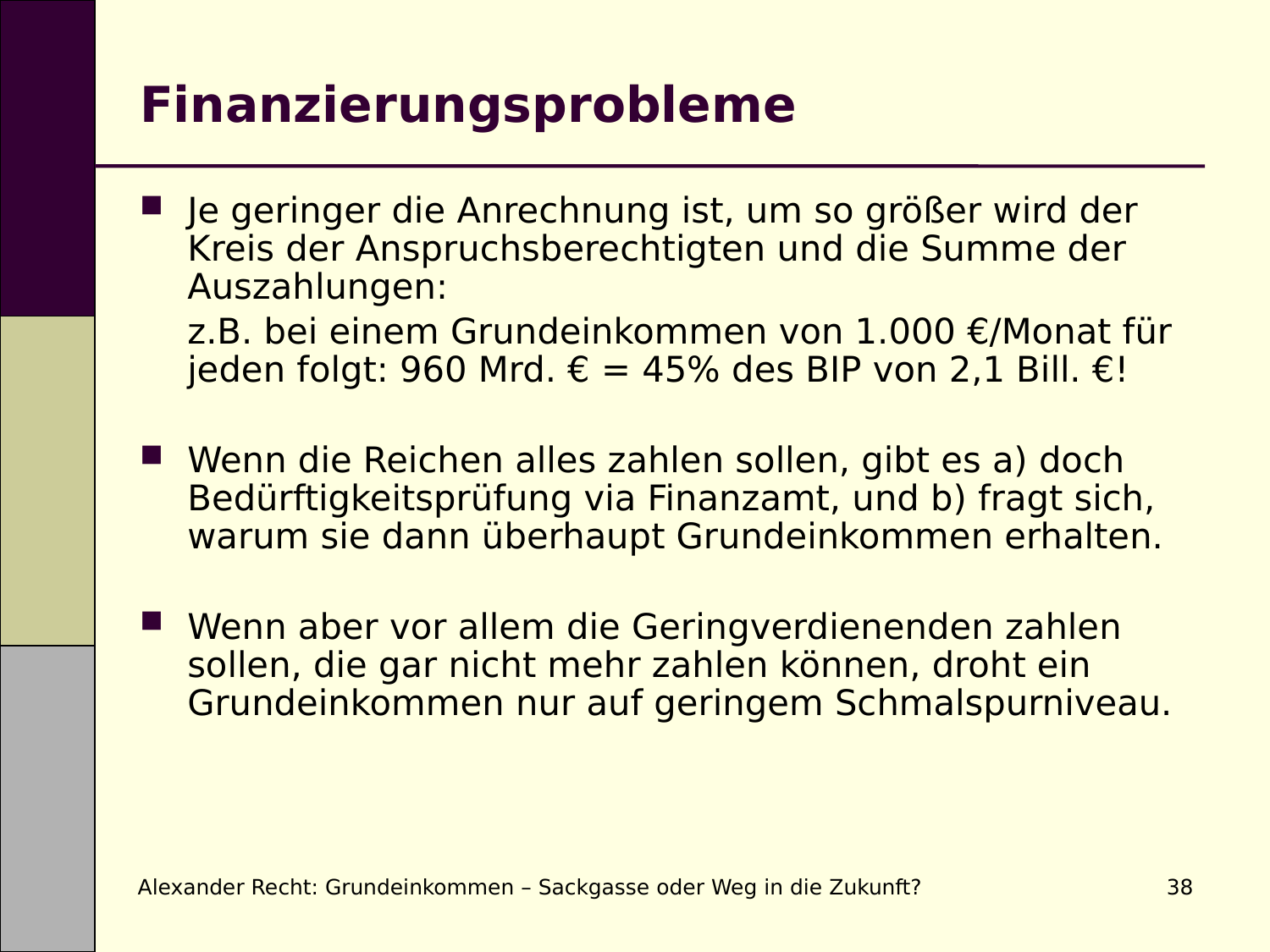

# Finanzierungsprobleme
Je geringer die Anrechnung ist, um so größer wird der Kreis der Anspruchsberechtigten und die Summe der Auszahlungen:
	z.B. bei einem Grundeinkommen von 1.000 €/Monat für jeden folgt: 960 Mrd. € = 45% des BIP von 2,1 Bill. €!

Wenn die Reichen alles zahlen sollen, gibt es a) doch Bedürftigkeitsprüfung via Finanzamt, und b) fragt sich, warum sie dann überhaupt Grundeinkommen erhalten.

Wenn aber vor allem die Geringverdienenden zahlen sollen, die gar nicht mehr zahlen können, droht ein Grundeinkommen nur auf geringem Schmalspurniveau.
Alexander Recht: Grundeinkommen – Sackgasse oder Weg in die Zukunft?
38